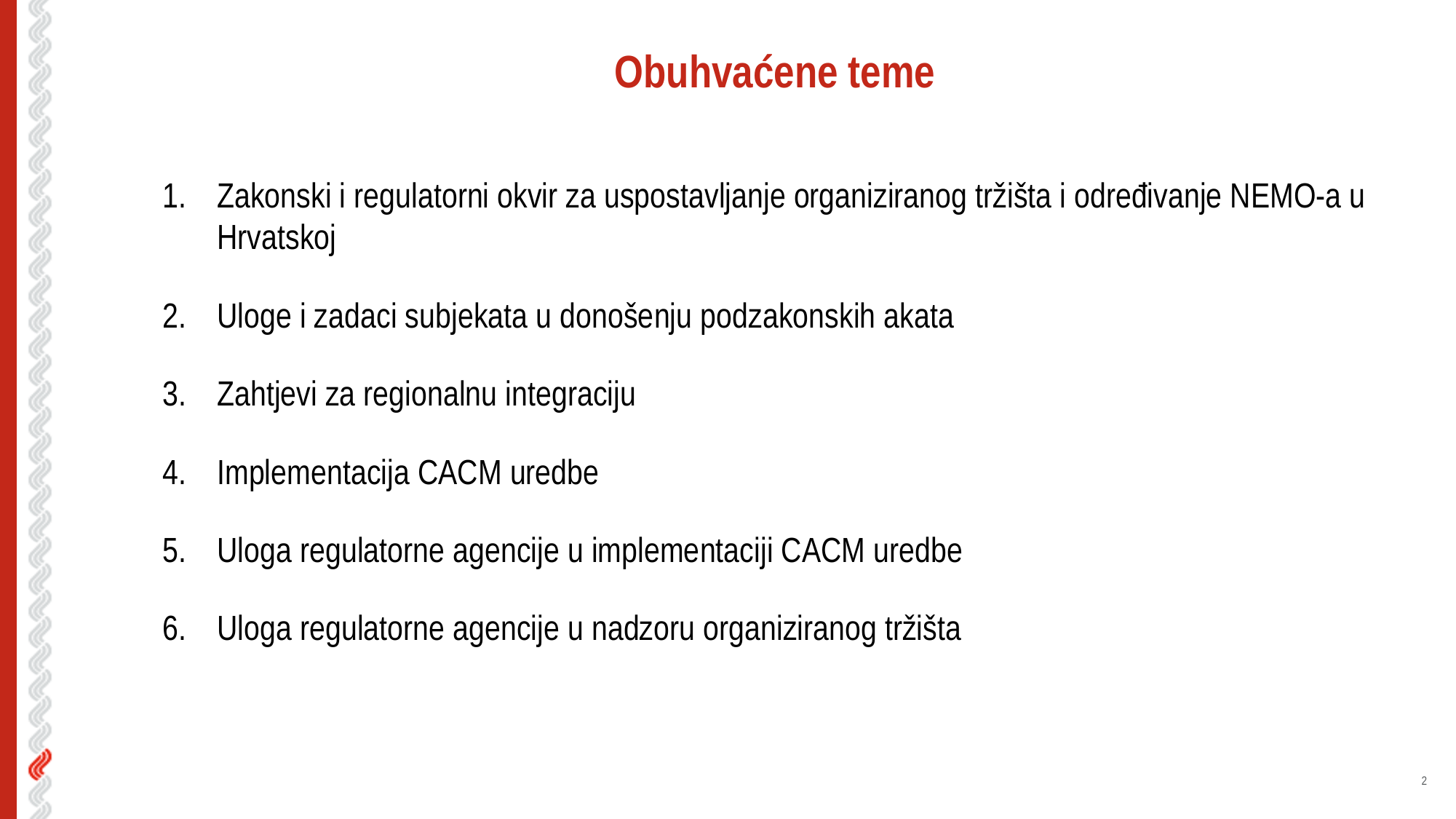

# Obuhvaćene teme
Zakonski i regulatorni okvir za uspostavljanje organiziranog tržišta i određivanje NEMO-a u Hrvatskoj
Uloge i zadaci subjekata u donošenju podzakonskih akata
Zahtjevi za regionalnu integraciju
Implementacija CACM uredbe
Uloga regulatorne agencije u implementaciji CACM uredbe
Uloga regulatorne agencije u nadzoru organiziranog tržišta